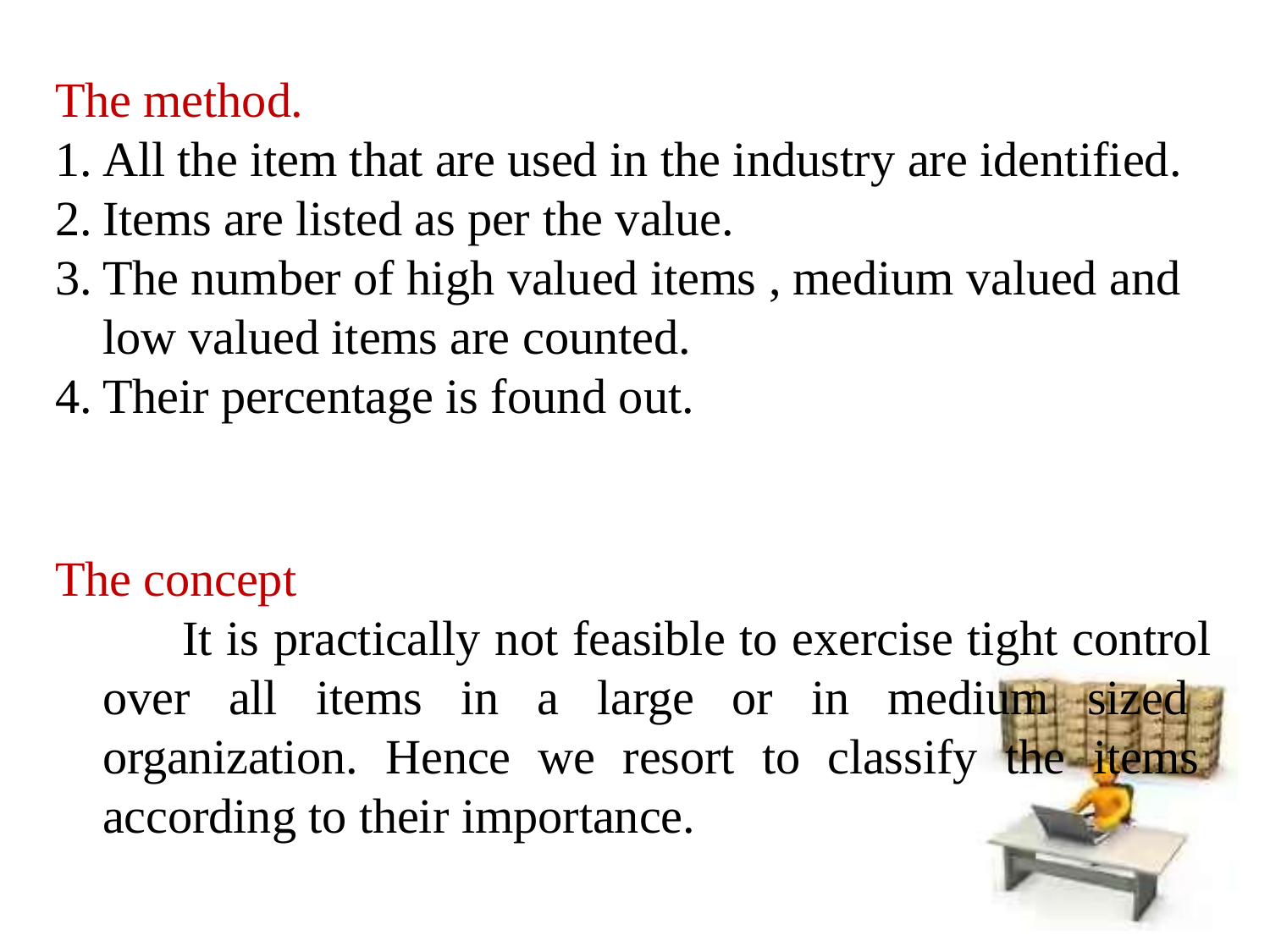

The method.
All the item that are used in the industry are identified.
Items are listed as per the value.
The number of high valued items , medium valued and  low valued items are counted.
Their percentage is found out.

The concept
It is practically not feasible to exercise tight control  over all items in a large or in medium sized  organization. Hence we resort to classify the items  according to their importance.